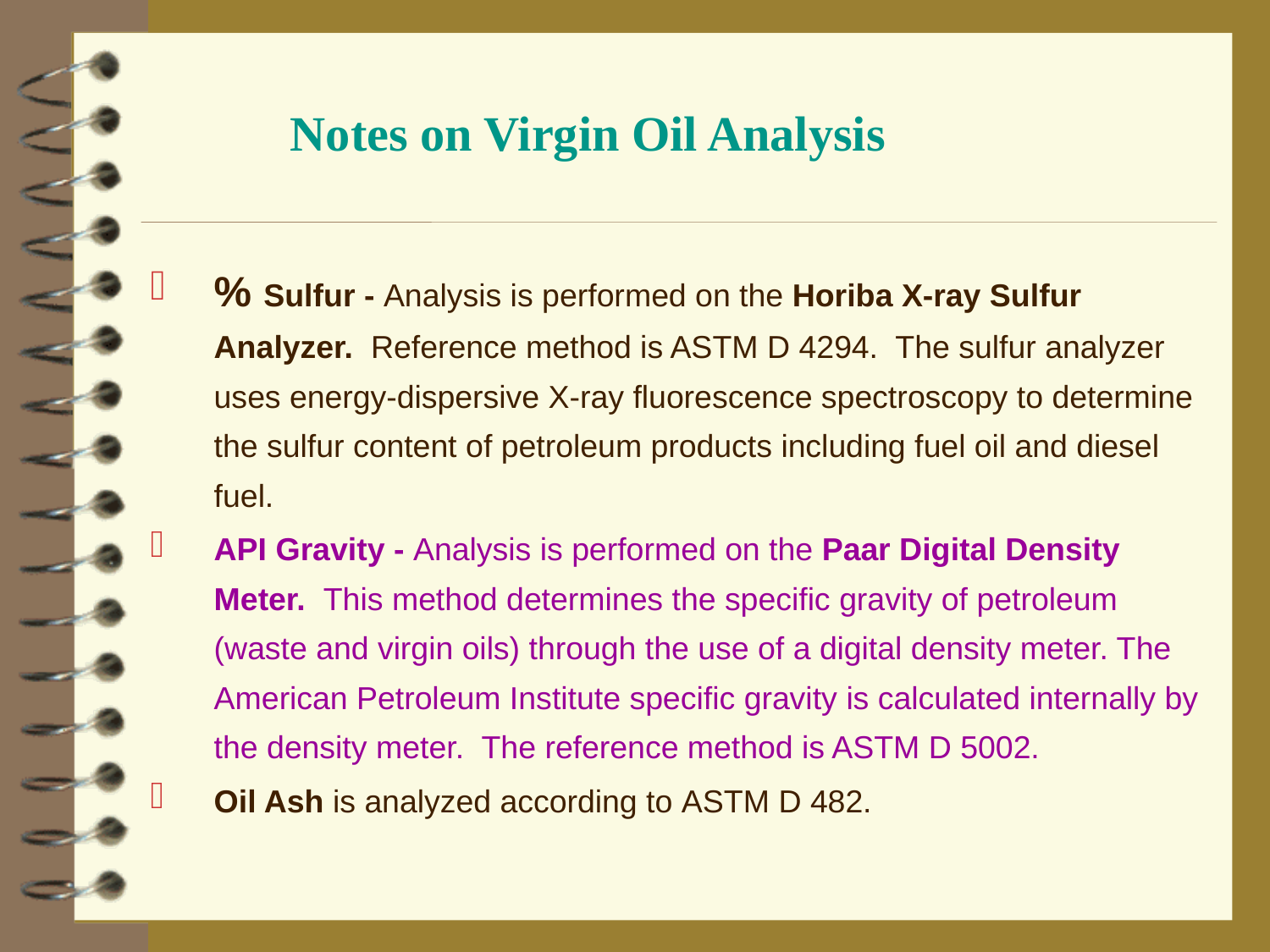

Notes on Virgin Oil Analysis

% Sulfur - Analysis is performed on the Horiba X-ray Sulfur Analyzer.  Reference method is ASTM D 4294.  The sulfur analyzer uses energy-dispersive X-ray fluorescence spectroscopy to determine the sulfur content of petroleum products including fuel oil and diesel fuel.
API Gravity - Analysis is performed on the Paar Digital Density Meter.  This method determines the specific gravity of petroleum (waste and virgin oils) through the use of a digital density meter. The American Petroleum Institute specific gravity is calculated internally by the density meter.  The reference method is ASTM D 5002.
Oil Ash is analyzed according to ASTM D 482.